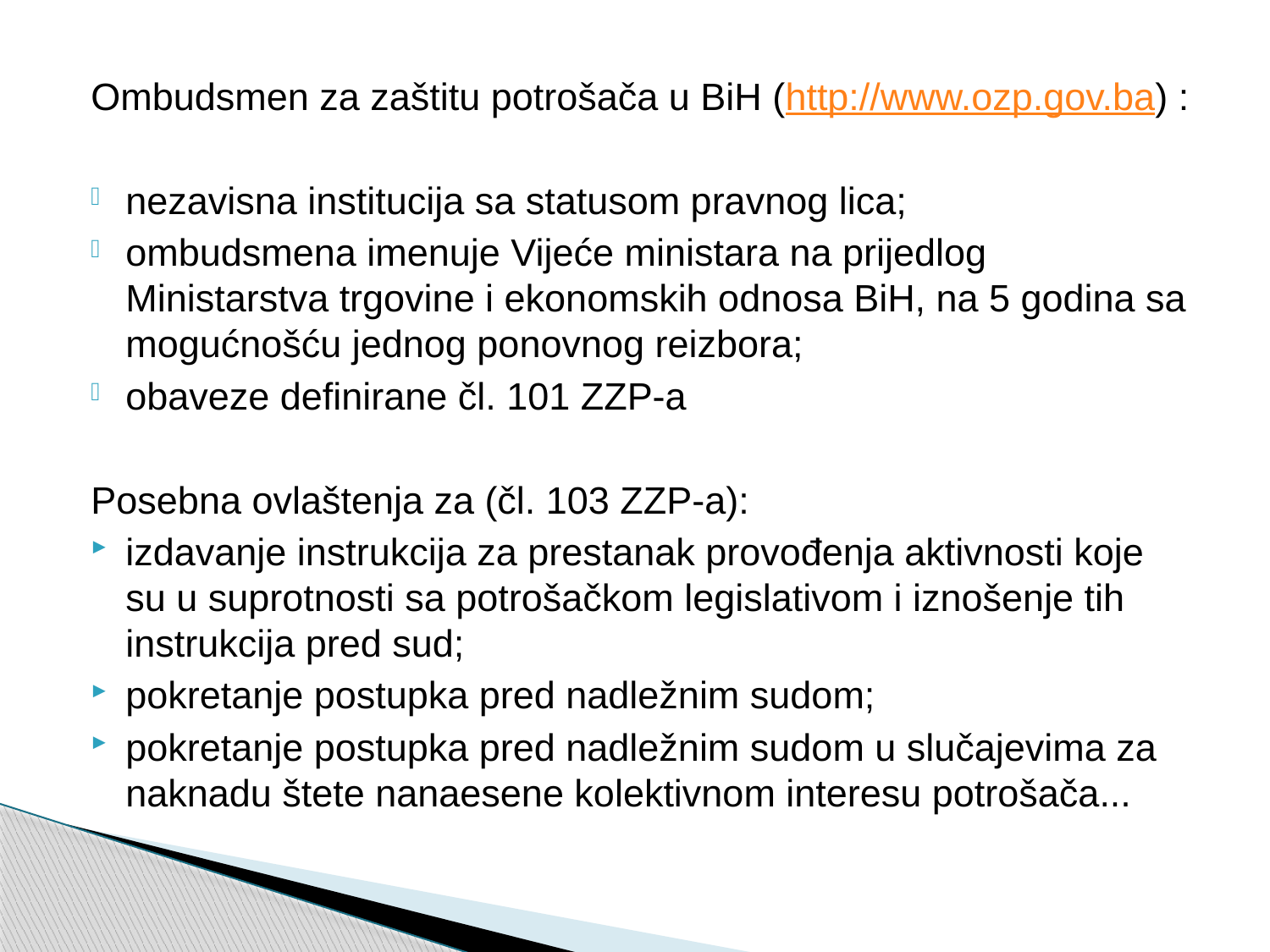

#
Ombudsmen za zaštitu potrošača u BiH (http://www.ozp.gov.ba) :

nezavisna institucija sa statusom pravnog lica;
ombudsmena imenuje Vijeće ministara na prijedlog Ministarstva trgovine i ekonomskih odnosa BiH, na 5 godina sa mogućnošću jednog ponovnog reizbora;
obaveze definirane čl. 101 ZZP-a

Posebna ovlaštenja za (čl. 103 ZZP-a):
izdavanje instrukcija za prestanak provođenja aktivnosti koje su u suprotnosti sa potrošačkom legislativom i iznošenje tih instrukcija pred sud;
pokretanje postupka pred nadležnim sudom;
pokretanje postupka pred nadležnim sudom u slučajevima za naknadu štete nanaesene kolektivnom interesu potrošača...